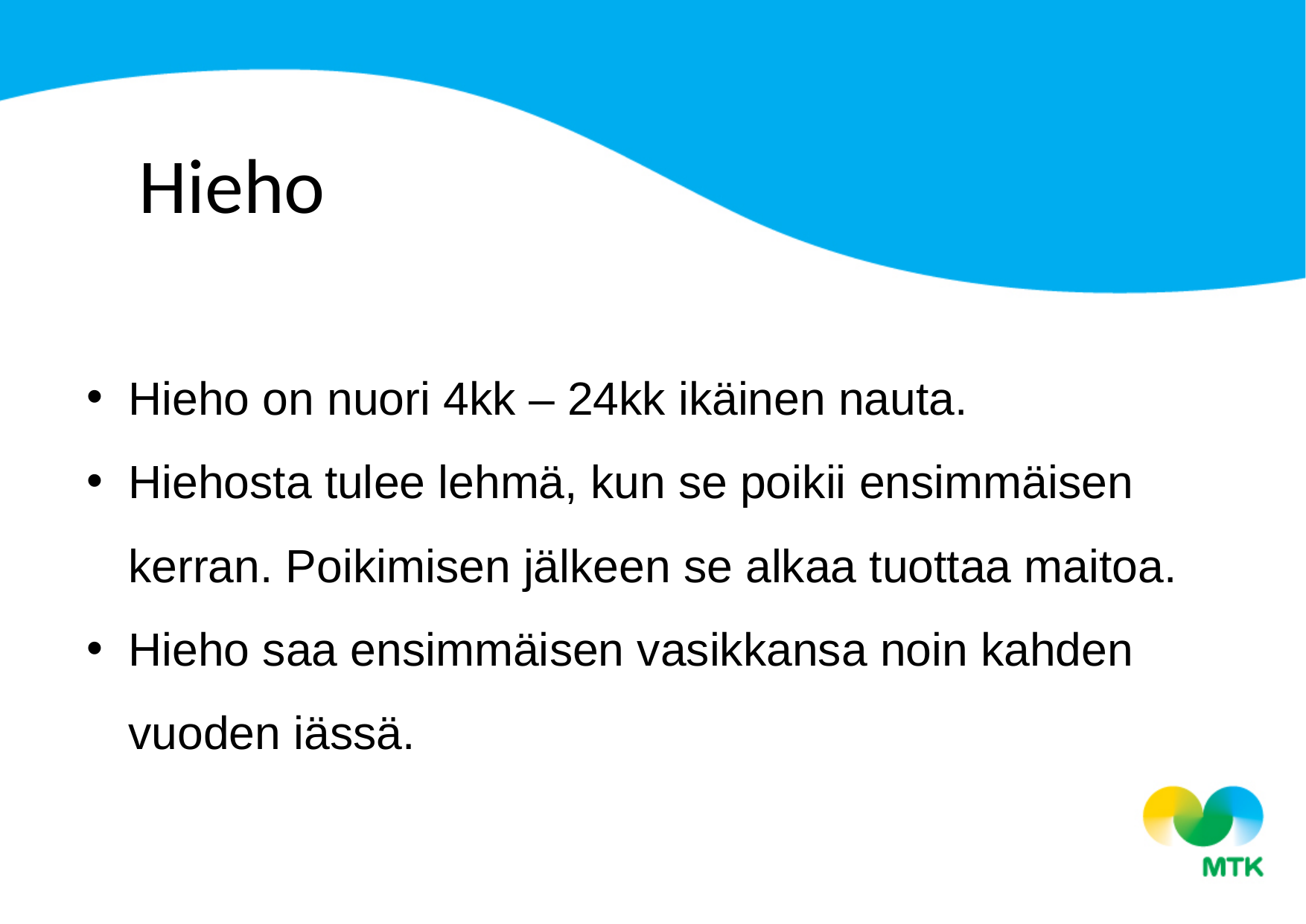

# Hieho
Hieho on nuori 4kk – 24kk ikäinen nauta.
Hiehosta tulee lehmä, kun se poikii ensimmäisen kerran. Poikimisen jälkeen se alkaa tuottaa maitoa.
Hieho saa ensimmäisen vasikkansa noin kahden vuoden iässä.